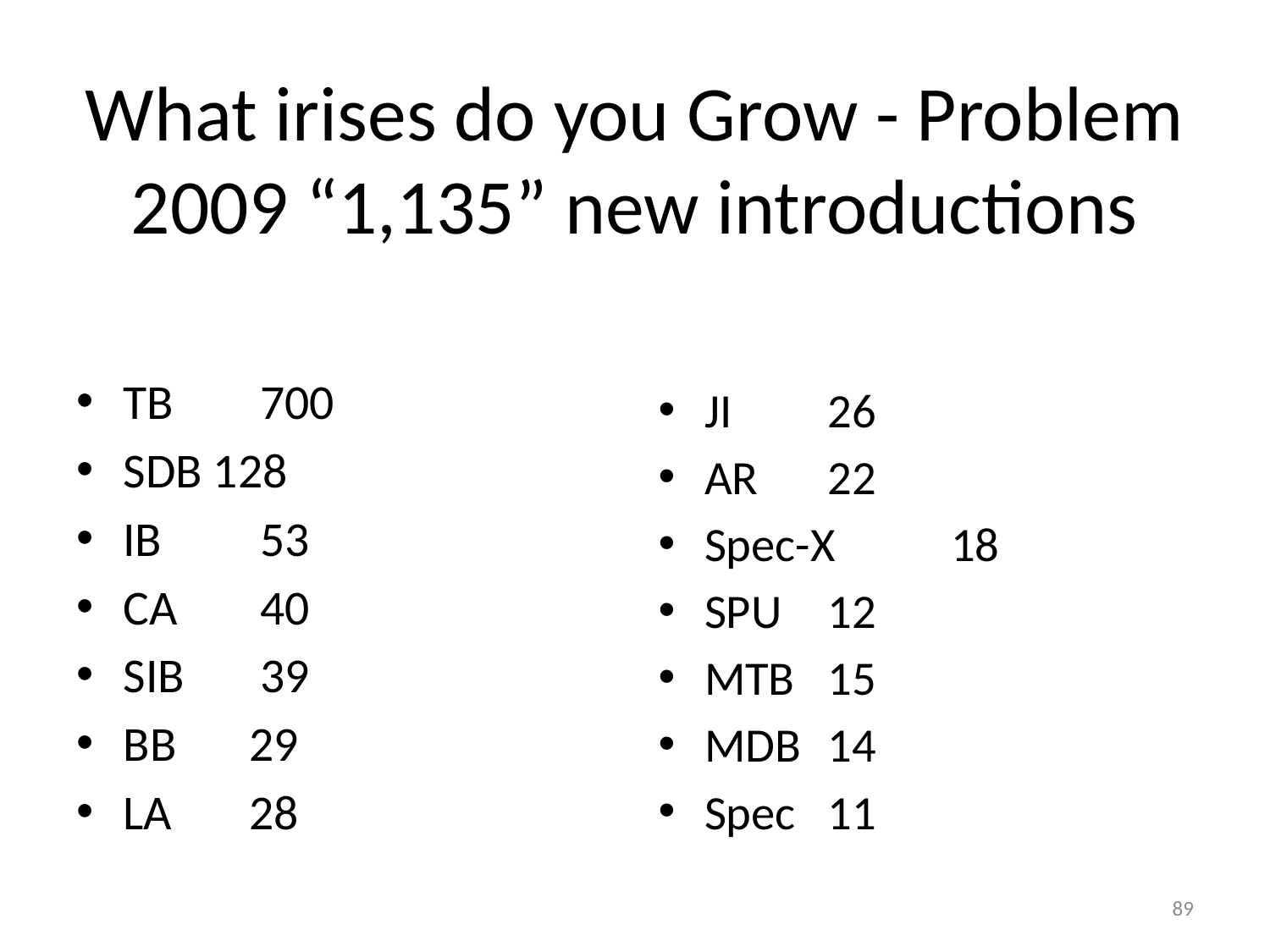

# What irises do you Grow - Problem 2009 “1,135” new introductions

TB	 700
SDB 128
IB	 53
CA	 40
SIB	 39
BB 	29
LA 	28

JI 		26
AR 		22
Spec-X 	18
SPU 	12
MTB 	15
MDB 	14
Spec 	11
89